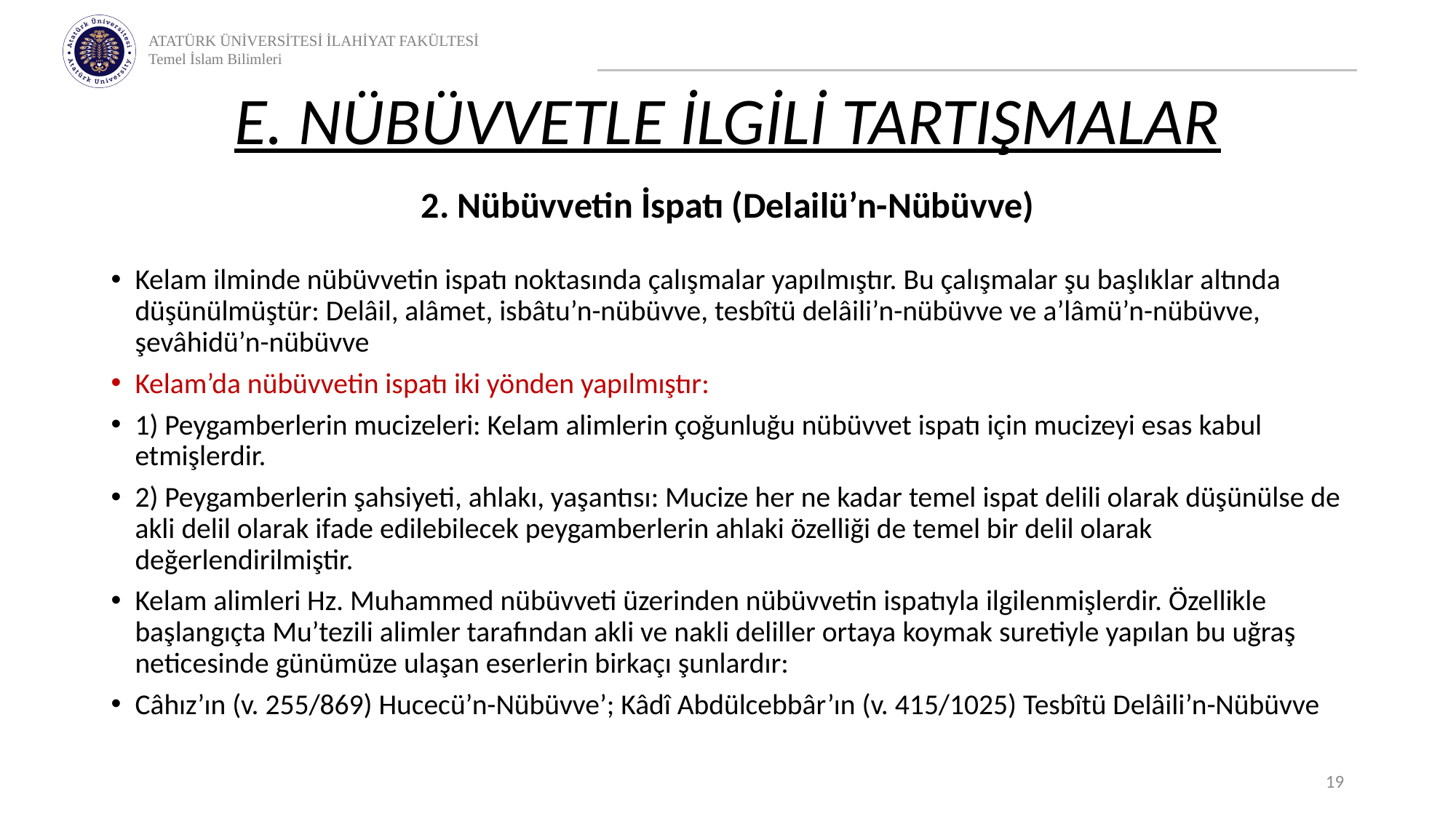

# E. NÜBÜVVETLE İLGİLİ TARTIŞMALAR
2. Nübüvvetin İspatı (Delailü’n-Nübüvve)
Kelam ilminde nübüvvetin ispatı noktasında çalışmalar yapılmıştır. Bu çalışmalar şu başlıklar altında düşünülmüştür: Delâil, alâmet, isbâtu’n-nübüvve, tesbîtü delâili’n-nübüvve ve a’lâmü’n-nübüvve, şevâhidü’n-nübüvve
Kelam’da nübüvvetin ispatı iki yönden yapılmıştır:
1) Peygamberlerin mucizeleri: Kelam alimlerin çoğunluğu nübüvvet ispatı için mucizeyi esas kabul etmişlerdir.
2) Peygamberlerin şahsiyeti, ahlakı, yaşantısı: Mucize her ne kadar temel ispat delili olarak düşünülse de akli delil olarak ifade edilebilecek peygamberlerin ahlaki özelliği de temel bir delil olarak değerlendirilmiştir.
Kelam alimleri Hz. Muhammed nübüvveti üzerinden nübüvvetin ispatıyla ilgilenmişlerdir. Özellikle başlangıçta Mu’tezili alimler tarafından akli ve nakli deliller ortaya koymak suretiyle yapılan bu uğraş neticesinde günümüze ulaşan eserlerin birkaçı şunlardır:
Câhız’ın (v. 255/869) Hucecü’n-Nübüvve’; Kâdî Abdülcebbâr’ın (v. 415/1025) Tesbîtü Delâili’n-Nübüvve

19